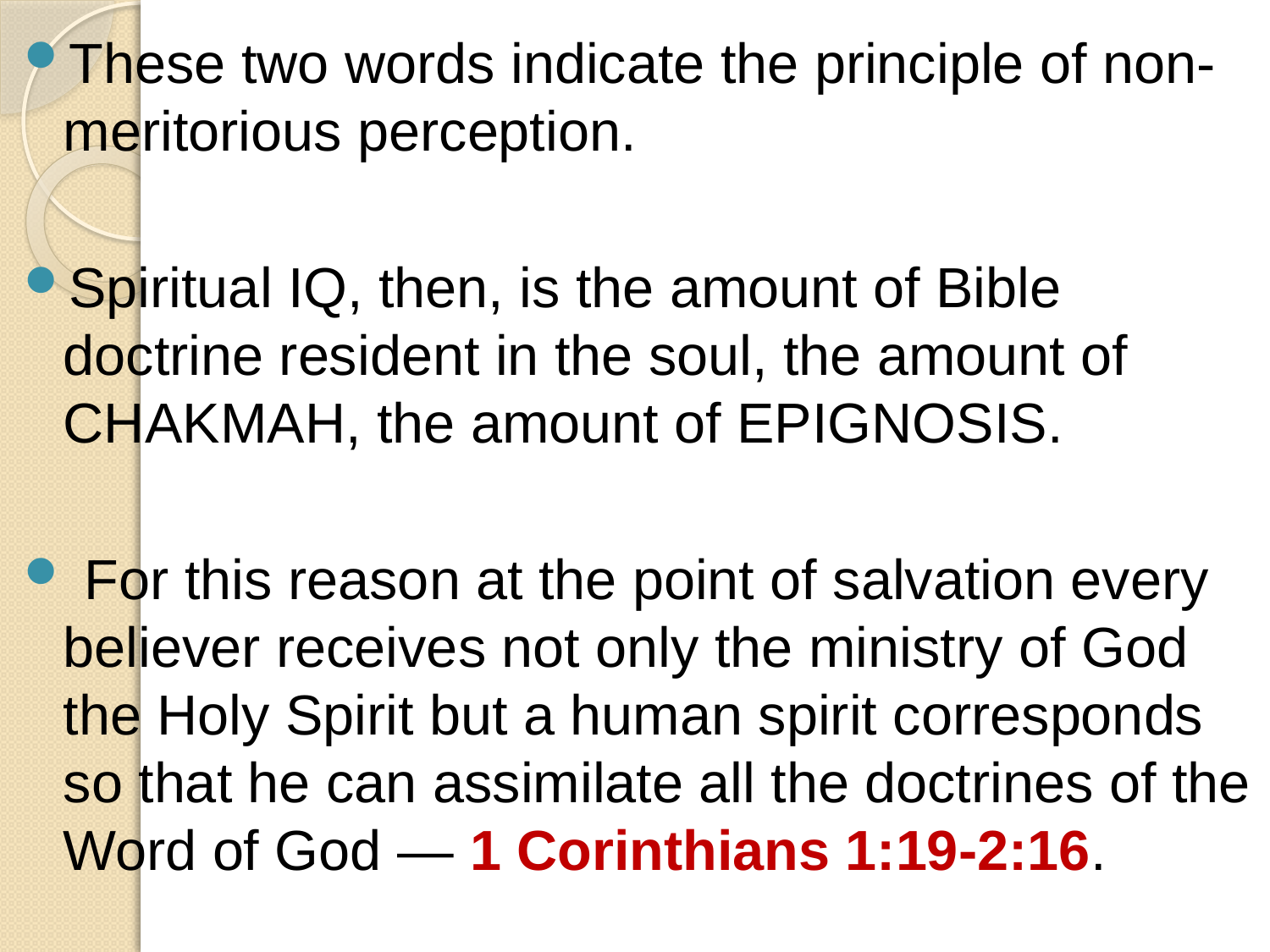

These two words indicate the principle of non-meritorious perception.

Spiritual IQ, then, is the amount of Bible doctrine resident in the soul, the amount of CHAKMAH, the amount of EPIGNOSIS.

 For this reason at the point of salvation every believer receives not only the ministry of God the Holy Spirit but a human spirit corresponds so that he can assimilate all the doctrines of the Word of God — 1 Corinthians 1:19-2:16.